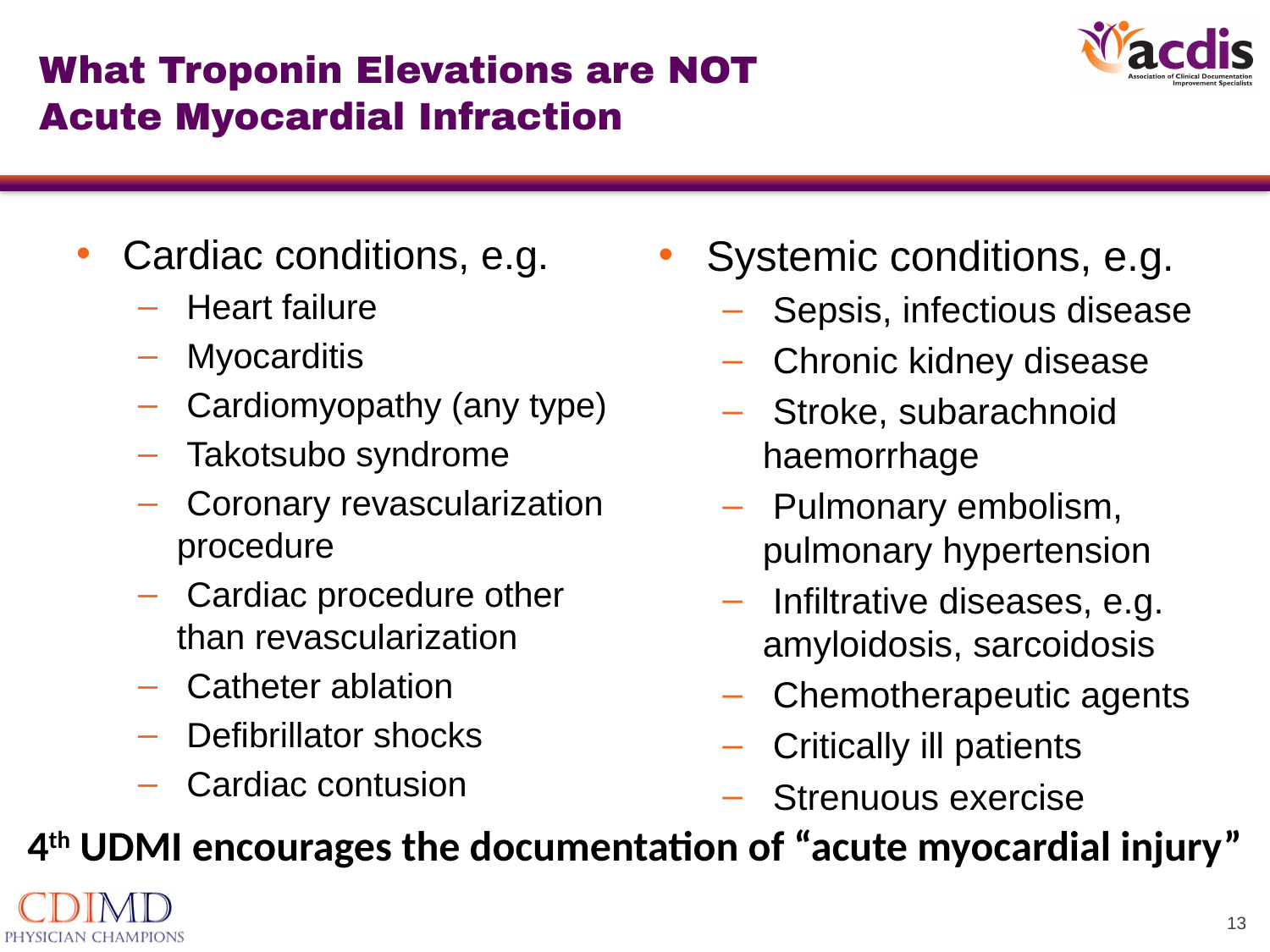

# What Troponin Elevations are NOT Acute Myocardial Infraction
Cardiac conditions, e.g.
 Heart failure
 Myocarditis
 Cardiomyopathy (any type)
 Takotsubo syndrome
 Coronary revascularization procedure
 Cardiac procedure other than revascularization
 Catheter ablation
 Defibrillator shocks
 Cardiac contusion
Systemic conditions, e.g.
 Sepsis, infectious disease
 Chronic kidney disease
 Stroke, subarachnoid haemorrhage
 Pulmonary embolism, pulmonary hypertension
 Infiltrative diseases, e.g. amyloidosis, sarcoidosis
 Chemotherapeutic agents
 Critically ill patients
 Strenuous exercise

4th UDMI encourages the documentation of “acute myocardial injury”